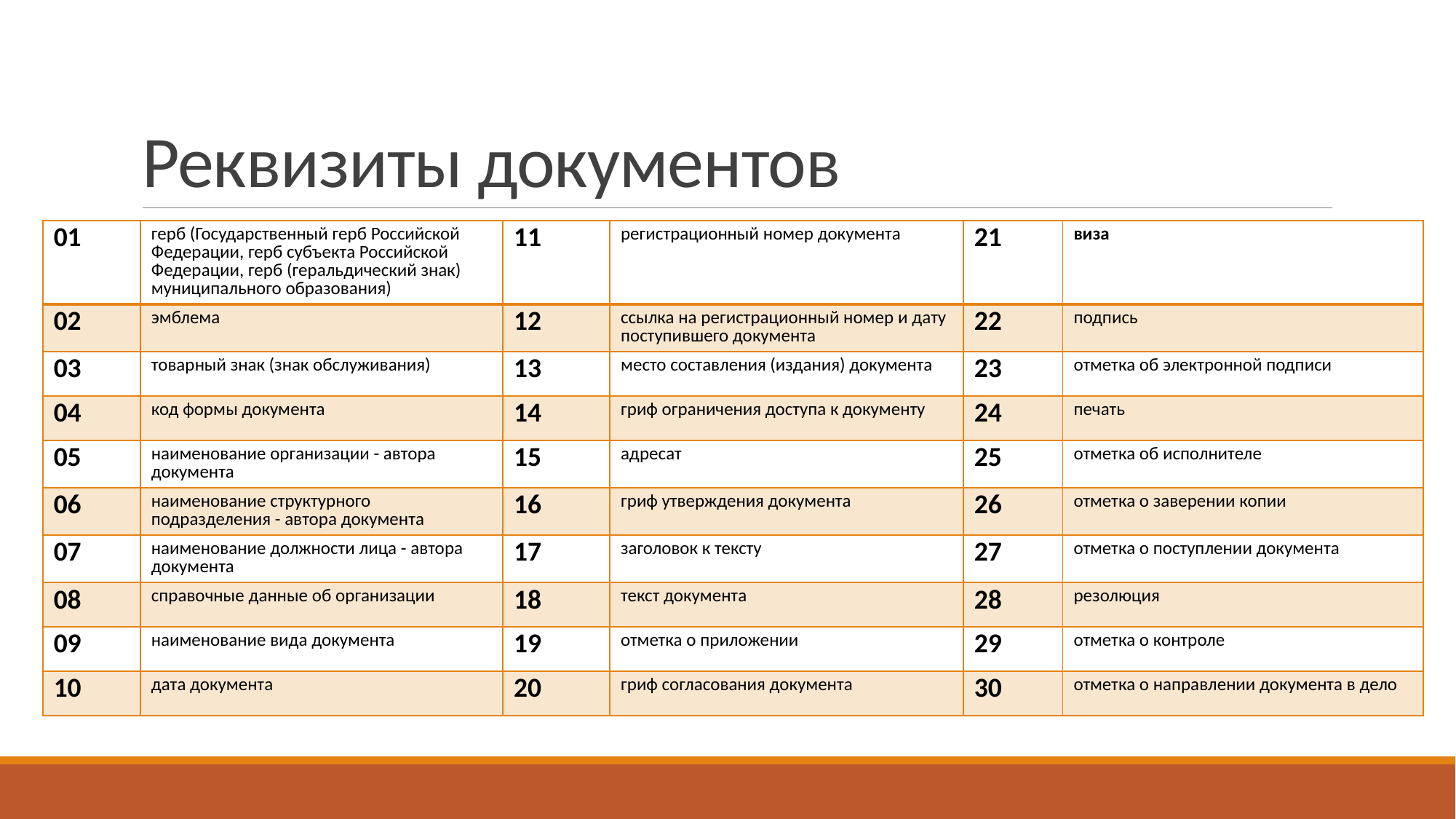

# Реквизиты документов
| 01 | герб (Государственный герб Российской Федерации, герб субъекта Российской Федерации, герб (геральдический знак) муниципального образования) | 11 | регистрационный номер документа | 21 | виза |
| --- | --- | --- | --- | --- | --- |
| 02 | эмблема | 12 | ссылка на регистрационный номер и дату поступившего документа | 22 | подпись |
| 03 | товарный знак (знак обслуживания) | 13 | место составления (издания) документа | 23 | отметка об электронной подписи |
| 04 | код формы документа | 14 | гриф ограничения доступа к документу | 24 | печать |
| 05 | наименование организации - автора документа | 15 | адресат | 25 | отметка об исполнителе |
| 06 | наименование структурного подразделения - автора документа | 16 | гриф утверждения документа | 26 | отметка о заверении копии |
| 07 | наименование должности лица - автора документа | 17 | заголовок к тексту | 27 | отметка о поступлении документа |
| 08 | справочные данные об организации | 18 | текст документа | 28 | резолюция |
| 09 | наименование вида документа | 19 | отметка о приложении | 29 | отметка о контроле |
| 10 | дата документа | 20 | гриф согласования документа | 30 | отметка о направлении документа в дело |